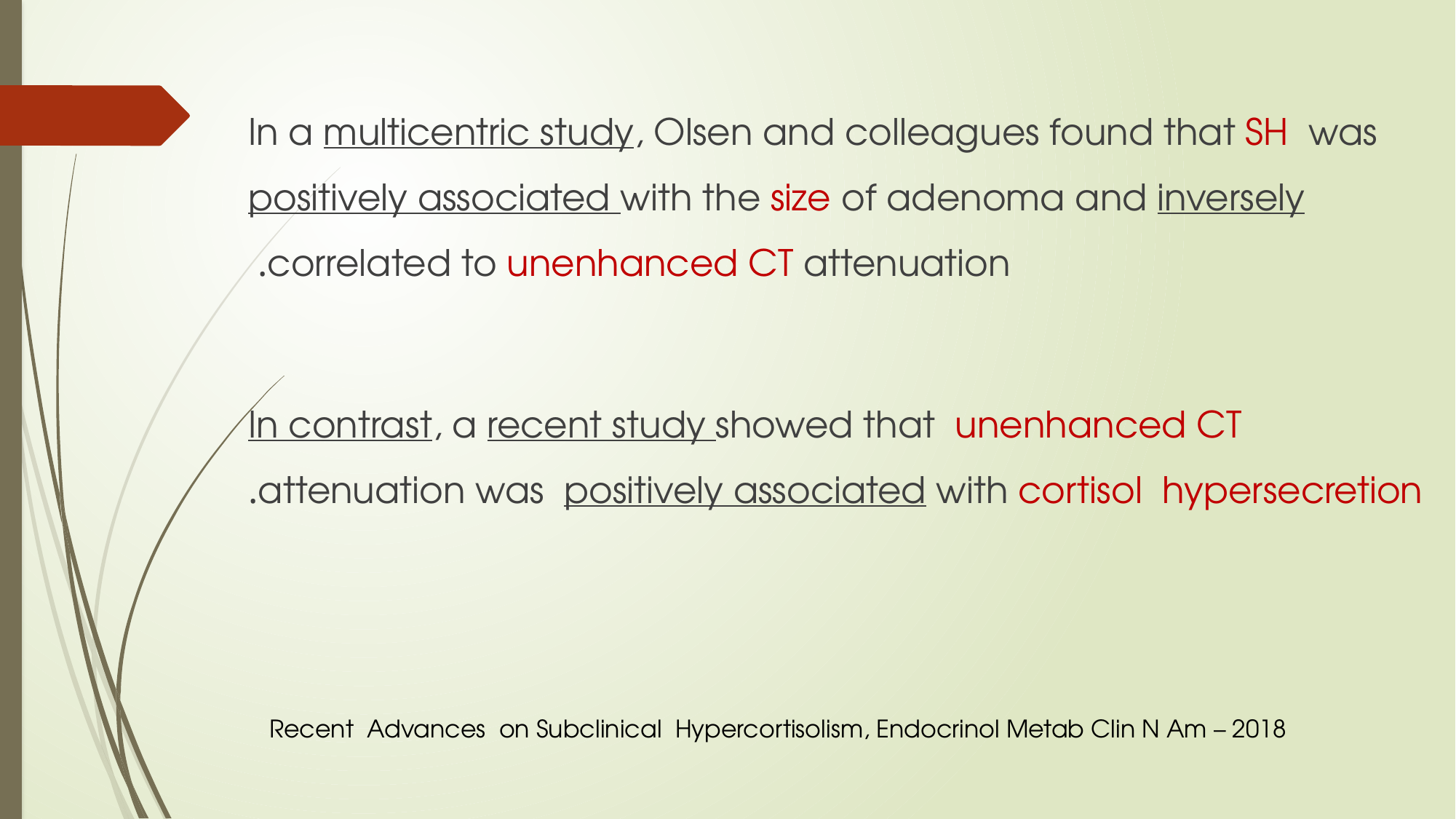

#
In a multicentric study, Olsen and colleagues found that SH  was  positively associated with the size of adenoma and inversely correlated to unenhanced CT attenuation.

In contrast, a recent study showed that  unenhanced CT attenuation was  positively associated with cortisol  hypersecretion.

Recent  Advances  on Subclinical  Hypercortisolism, Endocrinol Metab Clin N Am – 2018